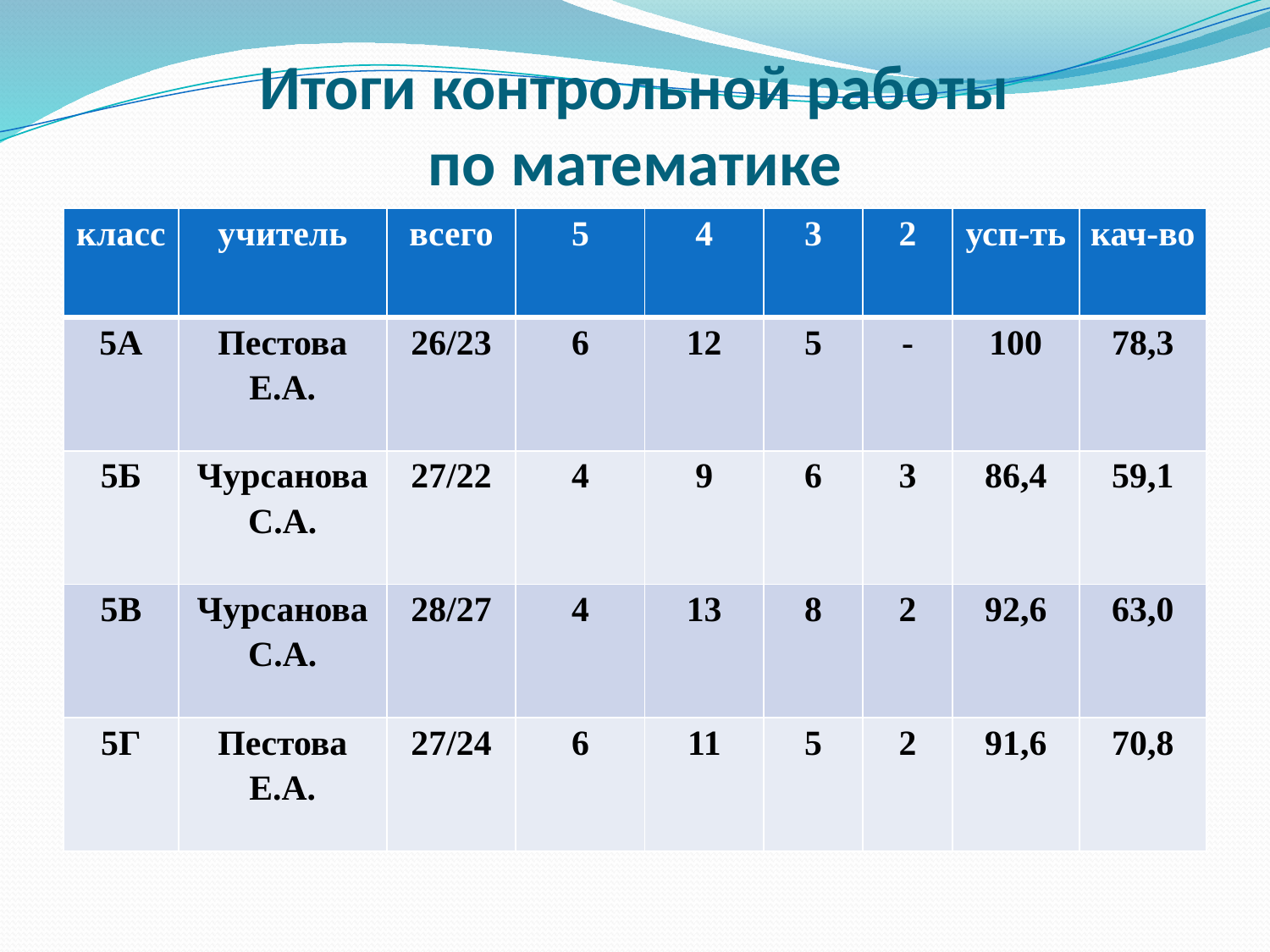

# Итоги контрольной работы по математике
| класс | учитель | всего | 5 | 4 | 3 | 2 | усп-ть | кач-во |
| --- | --- | --- | --- | --- | --- | --- | --- | --- |
| 5А | Пестова Е.А. | 26/23 | 6 | 12 | 5 | - | 100 | 78,3 |
| 5Б | Чурсанова С.А. | 27/22 | 4 | 9 | 6 | 3 | 86,4 | 59,1 |
| 5В | Чурсанова С.А. | 28/27 | 4 | 13 | 8 | 2 | 92,6 | 63,0 |
| 5Г | Пестова Е.А. | 27/24 | 6 | 11 | 5 | 2 | 91,6 | 70,8 |